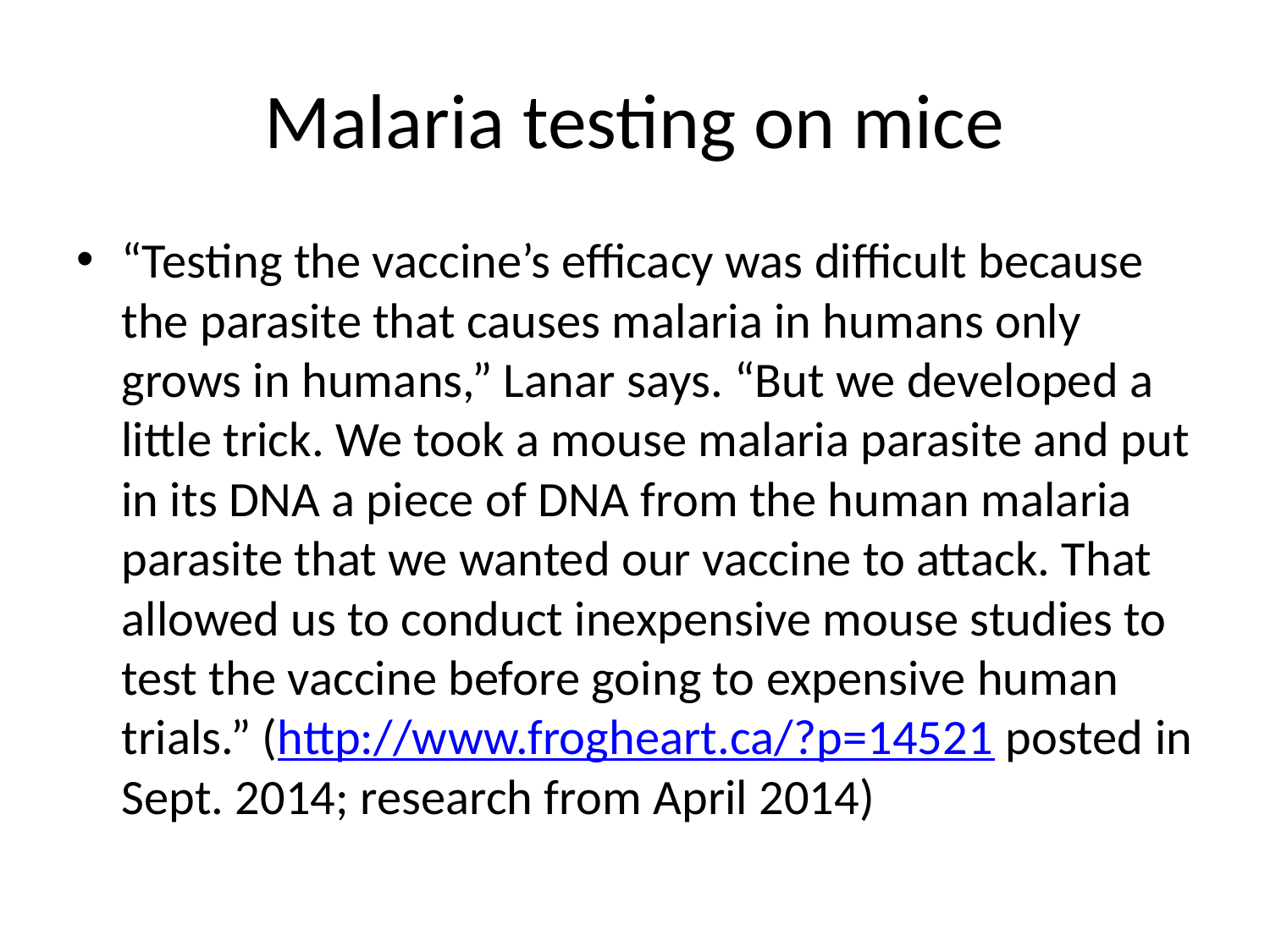

# Malaria testing on mice
“Testing the vaccine’s efficacy was difficult because the parasite that causes malaria in humans only grows in humans,” Lanar says. “But we developed a little trick. We took a mouse malaria parasite and put in its DNA a piece of DNA from the human malaria parasite that we wanted our vaccine to attack. That allowed us to conduct inexpensive mouse studies to test the vaccine before going to expensive human trials.” (http://www.frogheart.ca/?p=14521 posted in Sept. 2014; research from April 2014)